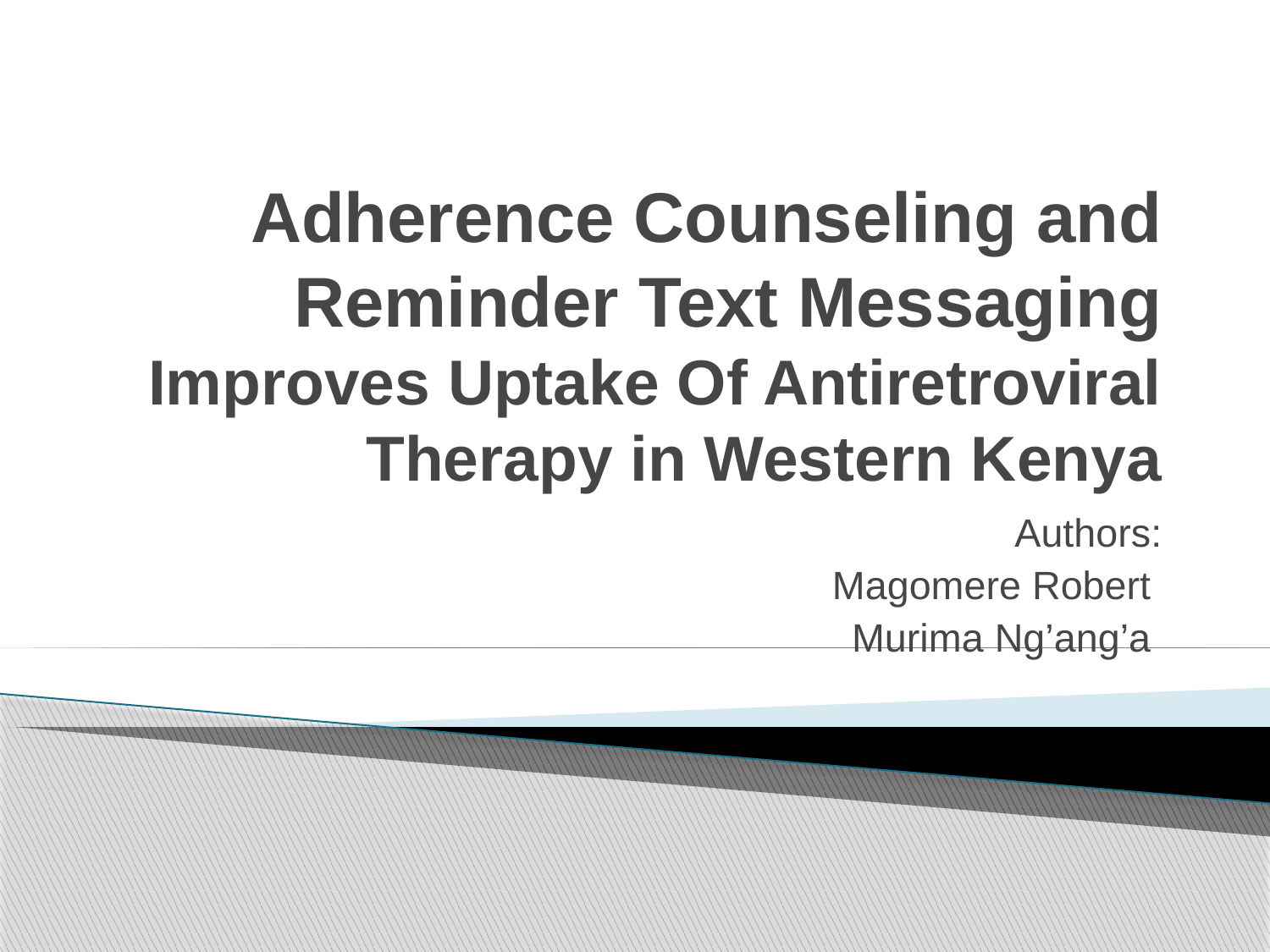

# Adherence Counseling and Reminder Text Messaging Improves Uptake Of Antiretroviral Therapy in Western Kenya
Authors:
Magomere Robert
Murima Ng’ang’a